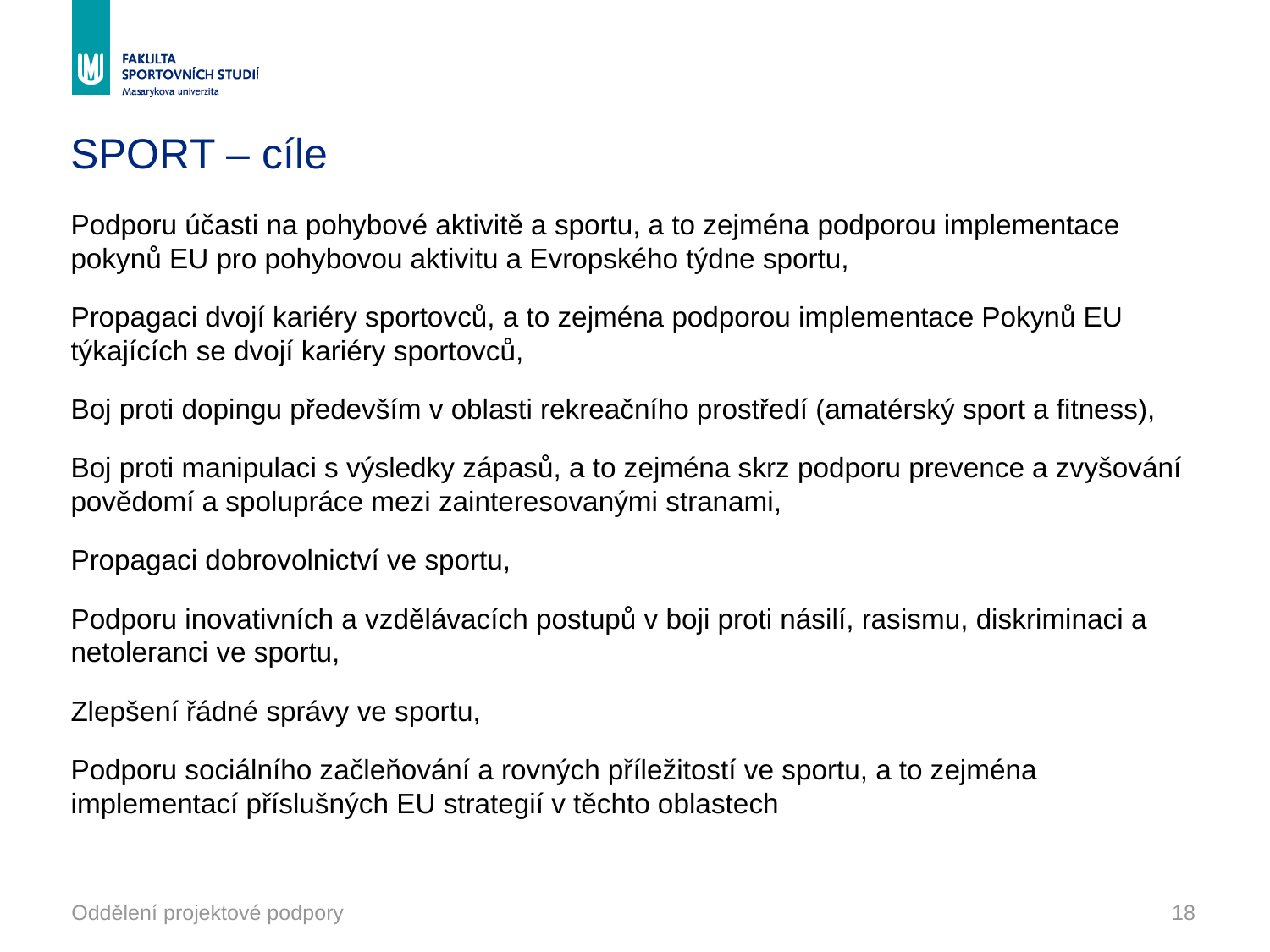

# SPORT – cíle
Podporu účasti na pohybové aktivitě a sportu, a to zejména podporou implementace pokynů EU pro pohybovou aktivitu a Evropského týdne sportu,
Propagaci dvojí kariéry sportovců, a to zejména podporou implementace Pokynů EU týkajících se dvojí kariéry sportovců,
Boj proti dopingu především v oblasti rekreačního prostředí (amatérský sport a fitness),
Boj proti manipulaci s výsledky zápasů, a to zejména skrz podporu prevence a zvyšování povědomí a spolupráce mezi zainteresovanými stranami,
Propagaci dobrovolnictví ve sportu,
Podporu inovativních a vzdělávacích postupů v boji proti násilí, rasismu, diskriminaci a netoleranci ve sportu,
Zlepšení řádné správy ve sportu,
Podporu sociálního začleňování a rovných příležitostí ve sportu, a to zejména implementací příslušných EU strategií v těchto oblastech

Oddělení projektové podpory
18